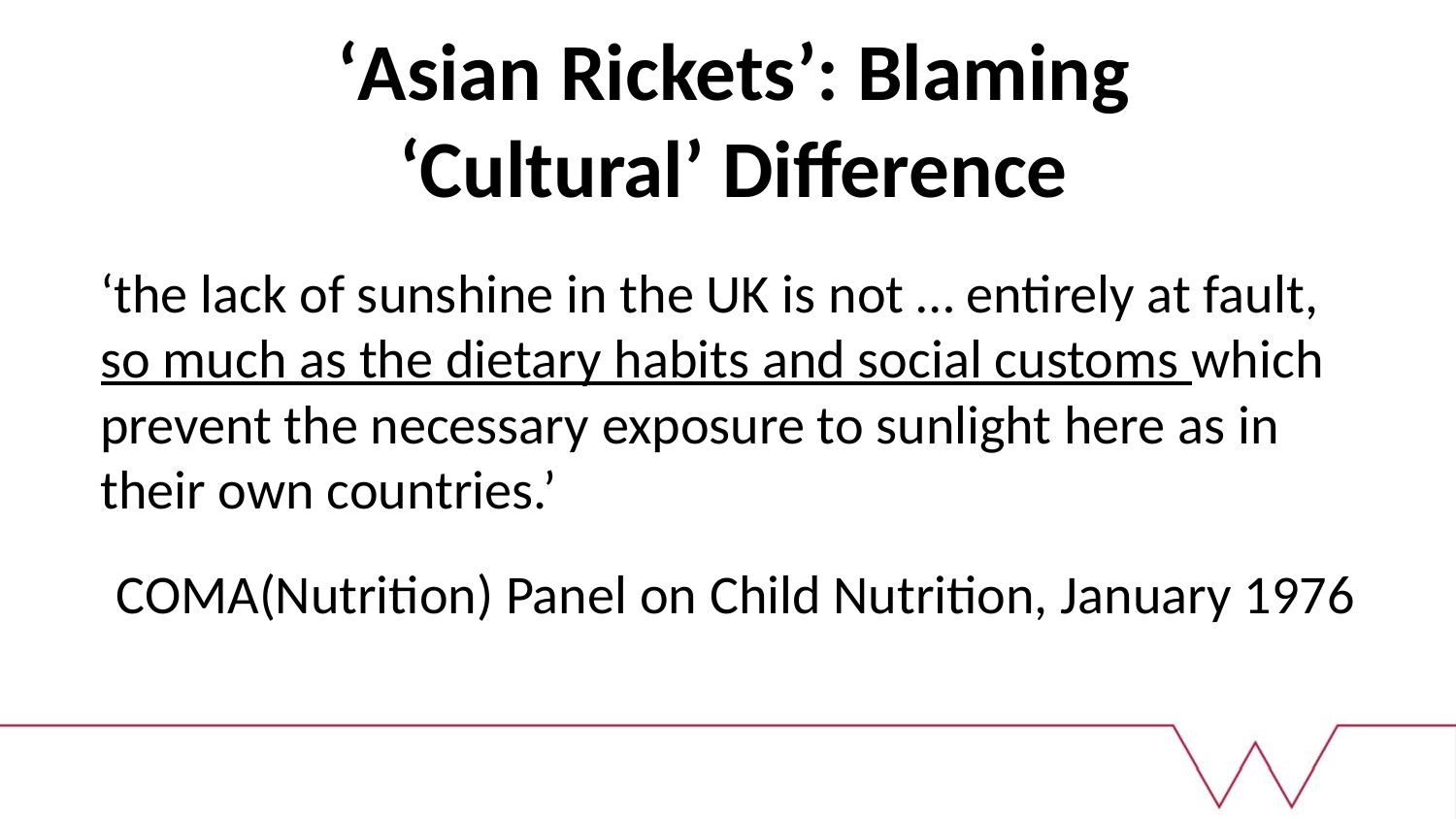

# ‘Asian Rickets’: Blaming ‘Cultural’ Difference

‘the lack of sunshine in the UK is not … entirely at fault, so much as the dietary habits and social customs which prevent the necessary exposure to sunlight here as in their own countries.’

COMA(Nutrition) Panel on Child Nutrition, January 1976